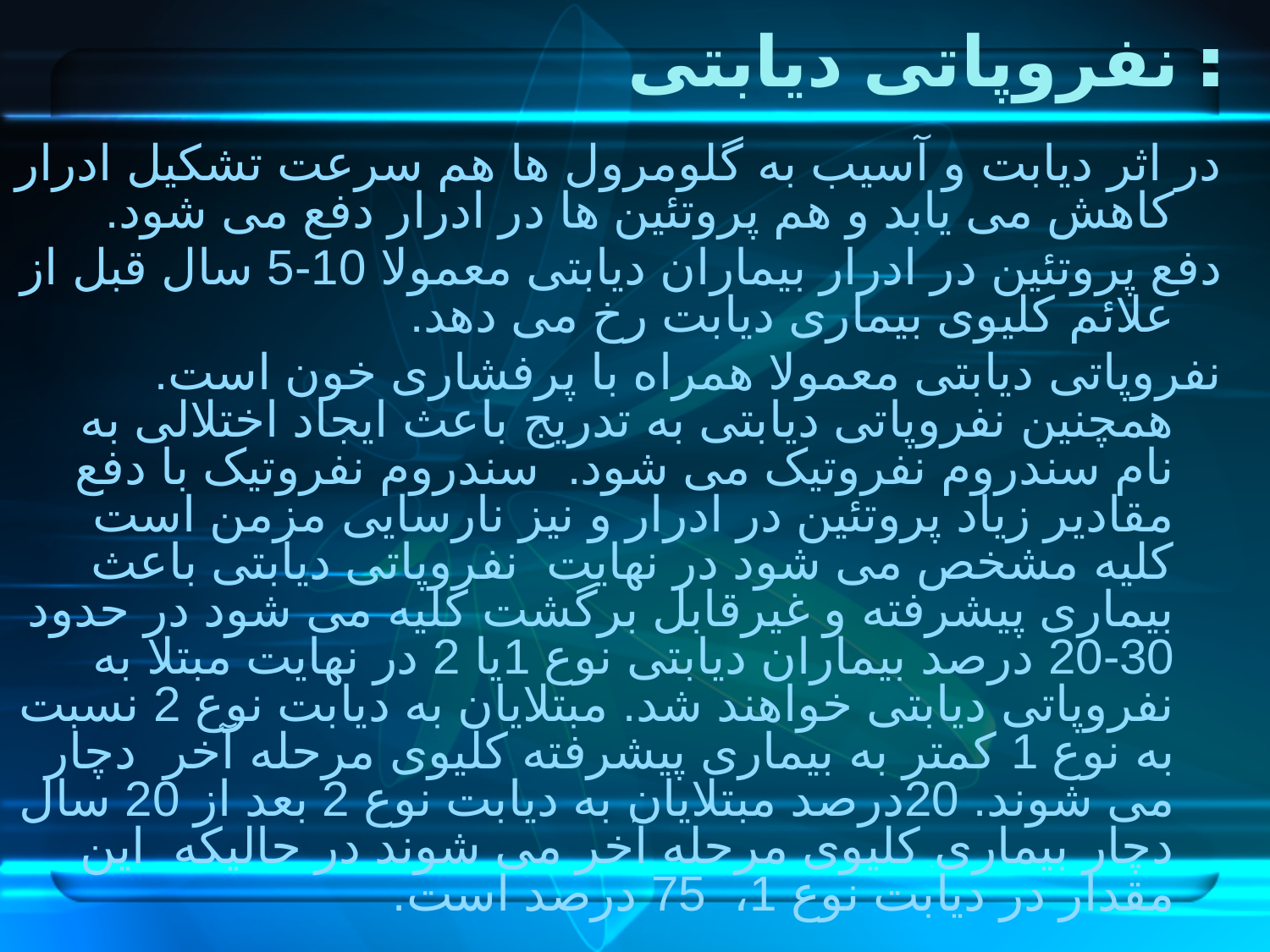

# نفروپاتی دیابتی :
در اثر دیابت و آسیب به گلومرول ها هم سرعت تشکیل ادرار کاهش می یابد و هم پروتئین ها در ادرار دفع می شود.
دفع پروتئین در ادرار بیماران دیابتی معمولا 10-5 سال قبل از علائم کلیوی بیماری دیابت رخ می دهد.
نفروپاتی دیابتی معمولا همراه با پرفشاری خون است. همچنین نفروپاتی دیابتی به تدریج باعث ایجاد اختلالی به نام سندروم نفروتیک می شود.  سندروم نفروتیک با دفع مقادیر زیاد پروتئین در ادرار و نیز نارسایی مزمن است کلیه مشخص می شود در نهایت  نفروپاتی دیابتی باعث بیماری پیشرفته و غیرقابل برگشت کلیه می شود در حدود 30-20 درصد بیماران دیابتی نوع 1یا 2 در نهایت مبتلا به نفروپاتی دیابتی خواهند شد. مبتلایان به دیابت نوع 2 نسبت به نوع 1 کمتر به بیماری پیشرفته کلیوی مرحله آخر  دچار می شوند. 20درصد مبتلایان به دیابت نوع 2 بعد از 20 سال دچار بیماری کلیوی مرحله آخر می شوند در حالیکه  این مقدار در دیابت نوع 1،  75 درصد است.